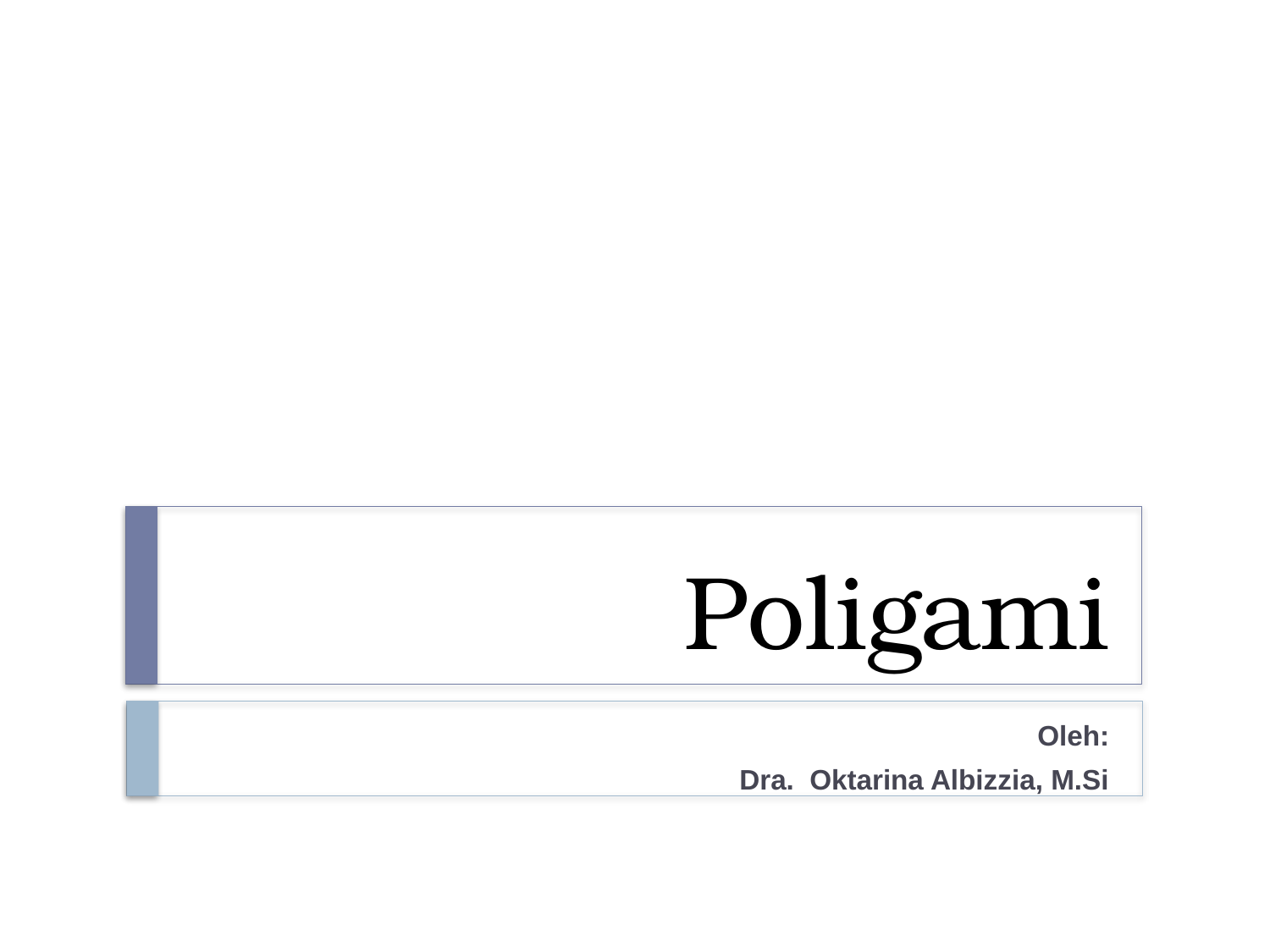

# Poligami
Oleh:
Dra.  Oktarina Albizzia, M.Si